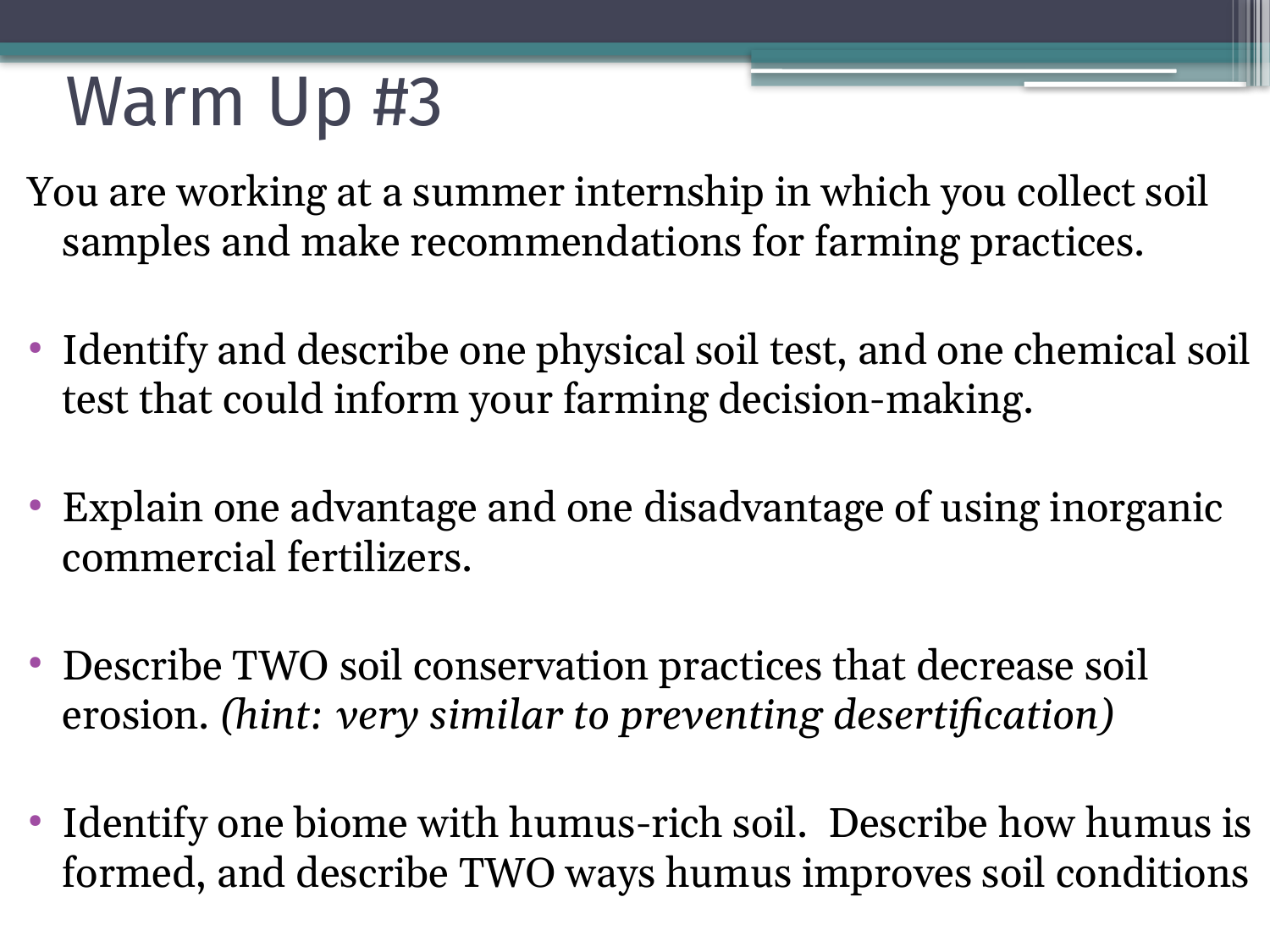

# Warm Up #3
You are working at a summer internship in which you collect soil samples and make recommendations for farming practices.

Identify and describe one physical soil test, and one chemical soil test that could inform your farming decision-making.

Explain one advantage and one disadvantage of using inorganic commercial fertilizers.

Describe TWO soil conservation practices that decrease soil erosion. (hint: very similar to preventing desertification)

Identify one biome with humus-rich soil.  Describe how humus is formed, and describe TWO ways humus improves soil conditions